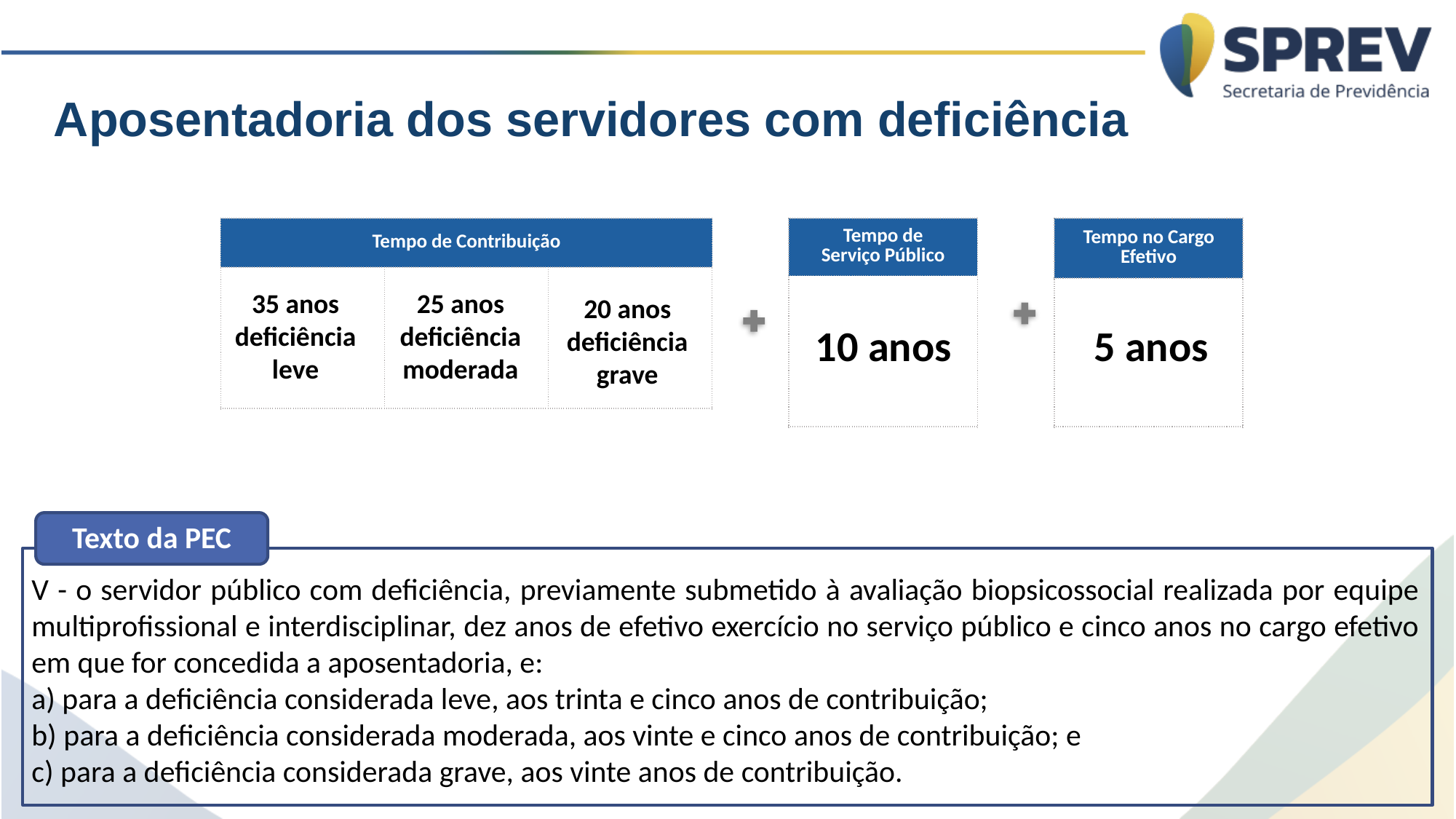

Aposentadoria dos servidores com deficiência
| Tempo de Contribuição |  |  |
| --- | --- | --- |
|  |  |  |
| Tempo de Serviço Público |
| --- |
|  |
| Tempo no Cargo Efetivo |
| --- |
|  |
35 anos deficiência leve
25 anos deficiência moderada
20 anos deficiência grave

10 anos
5 anos

Texto da PEC

V - o servidor público com deficiência, previamente submetido à avaliação biopsicossocial realizada por equipe multiprofissional e interdisciplinar, dez anos de efetivo exercício no serviço público e cinco anos no cargo efetivo em que for concedida a aposentadoria, e:
a) para a deficiência considerada leve, aos trinta e cinco anos de contribuição;
b) para a deficiência considerada moderada, aos vinte e cinco anos de contribuição; e
c) para a deficiência considerada grave, aos vinte anos de contribuição.